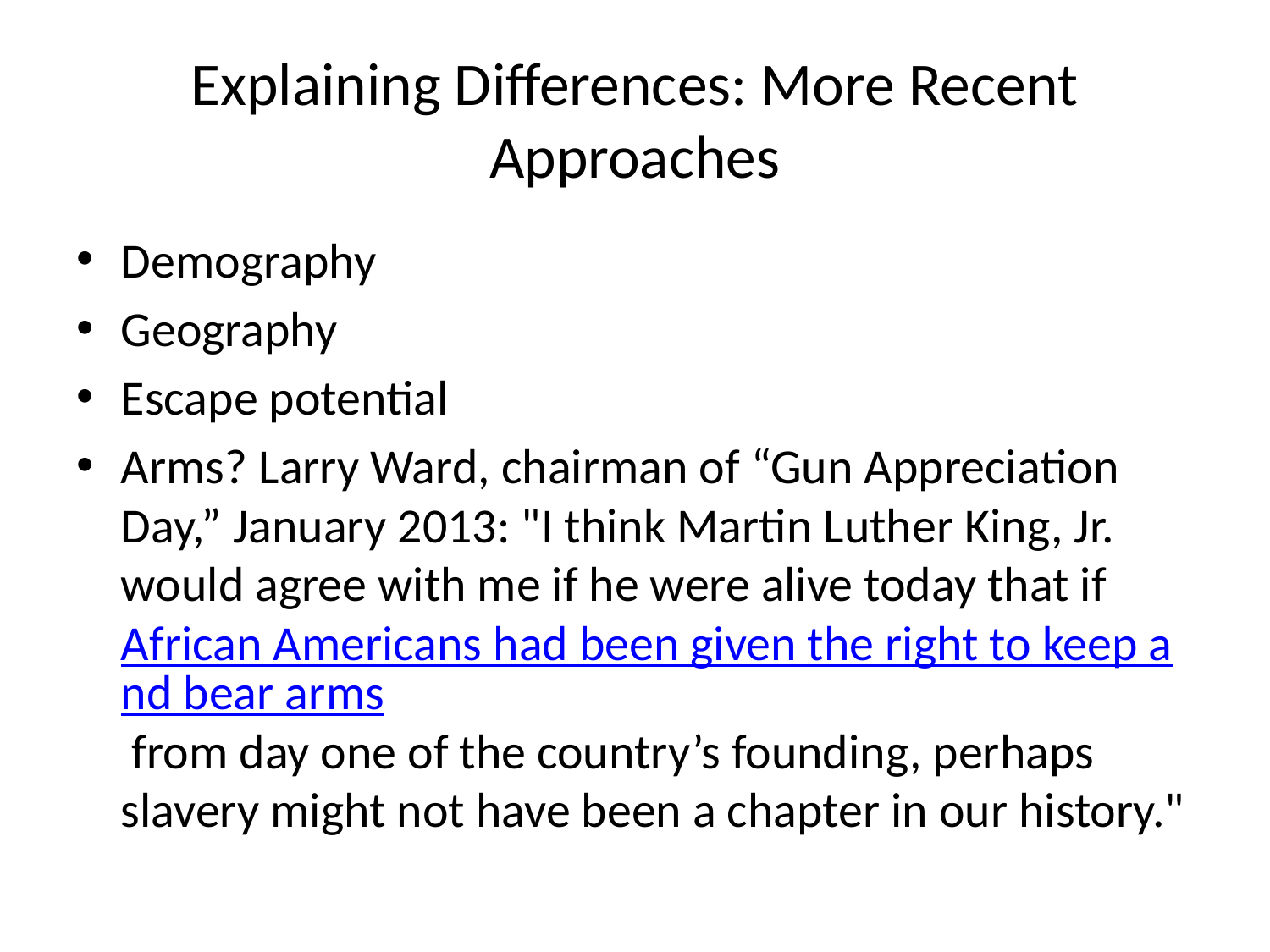

# Explaining Differences: More Recent Approaches
Demography
Geography
Escape potential
Arms? Larry Ward, chairman of “Gun Appreciation Day,” January 2013: "I think Martin Luther King, Jr. would agree with me if he were alive today that if African Americans had been given the right to keep and bear arms from day one of the country’s founding, perhaps slavery might not have been a chapter in our history."